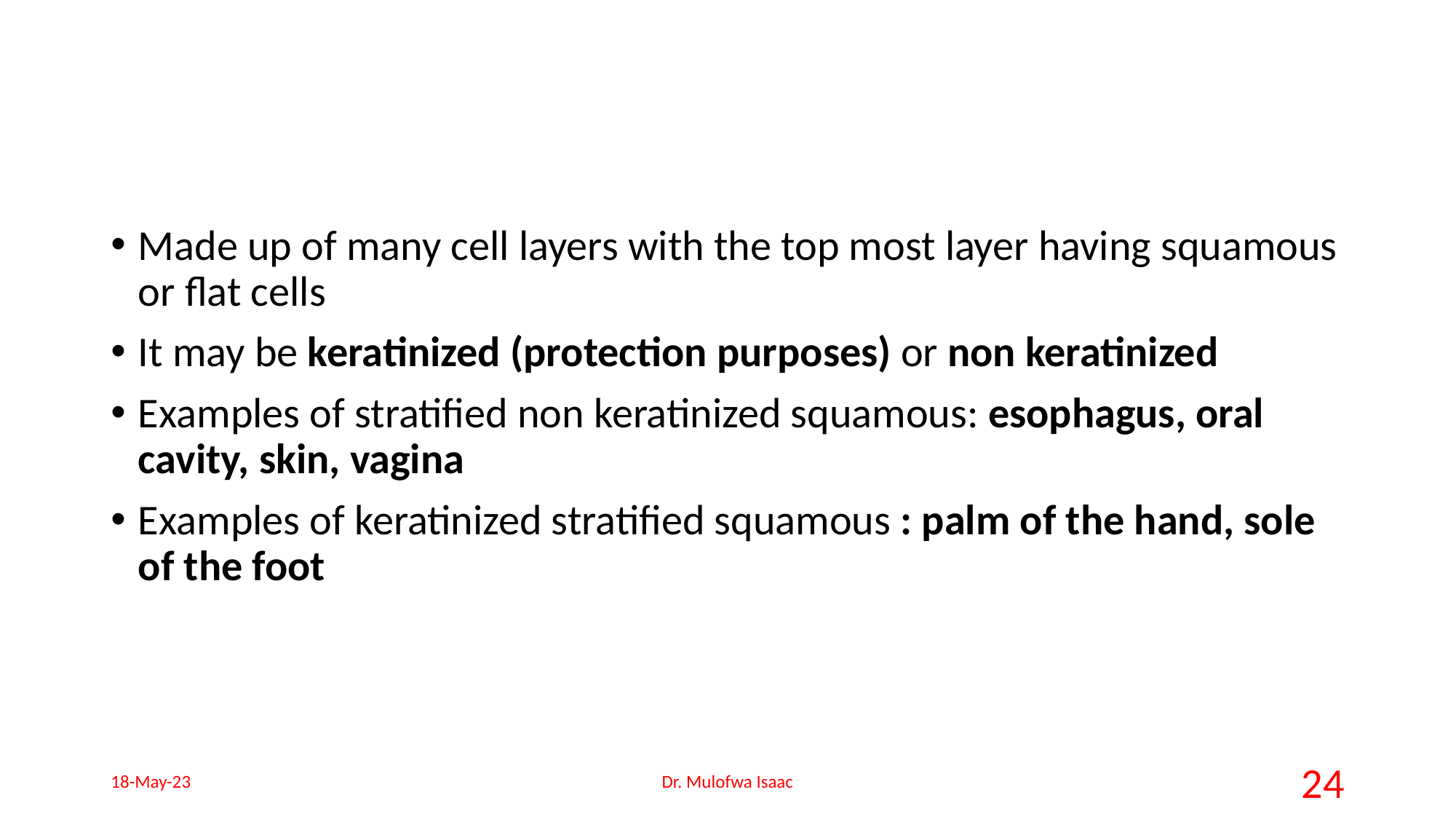

Made up of many cell layers with the top most layer having squamous or flat cells
It may be keratinized (protection purposes) or non keratinized
Examples of stratified non keratinized squamous: esophagus, oral cavity, skin, vagina
Examples of keratinized stratified squamous : palm of the hand, sole of the foot

18-May-23
Dr. Mulofwa Isaac
24